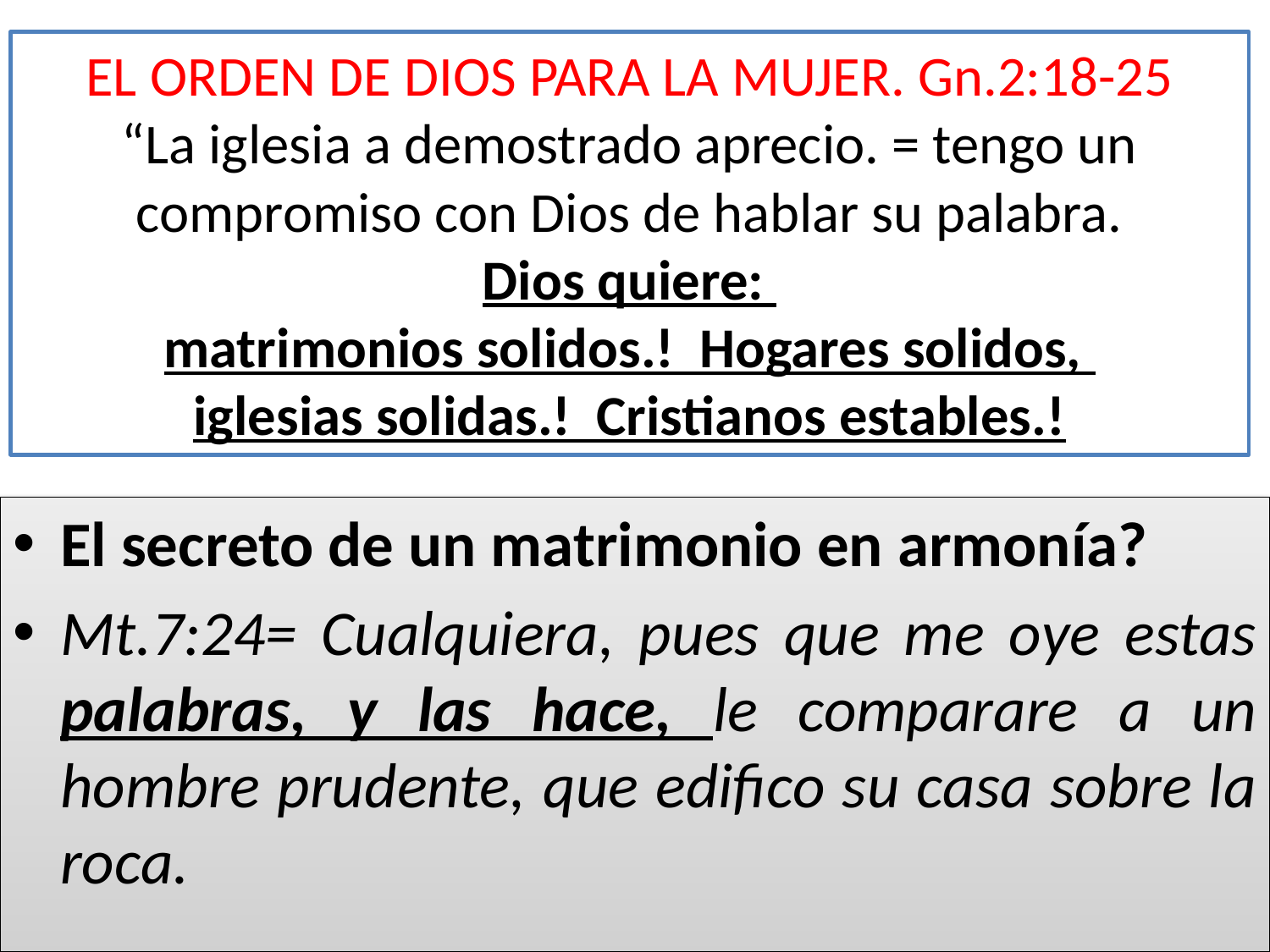

# EL ORDEN DE DIOS PARA LA MUJER. Gn.2:18-25 “La iglesia a demostrado aprecio. = tengo un compromiso con Dios de hablar su palabra. Dios quiere: matrimonios solidos.!  Hogares solidos, iglesias solidas.!  Cristianos estables.!
El secreto de un matrimonio en armonía?
Mt.7:24= Cualquiera, pues que me oye estas palabras, y las hace, le comparare a un hombre prudente, que edifico su casa sobre la roca.